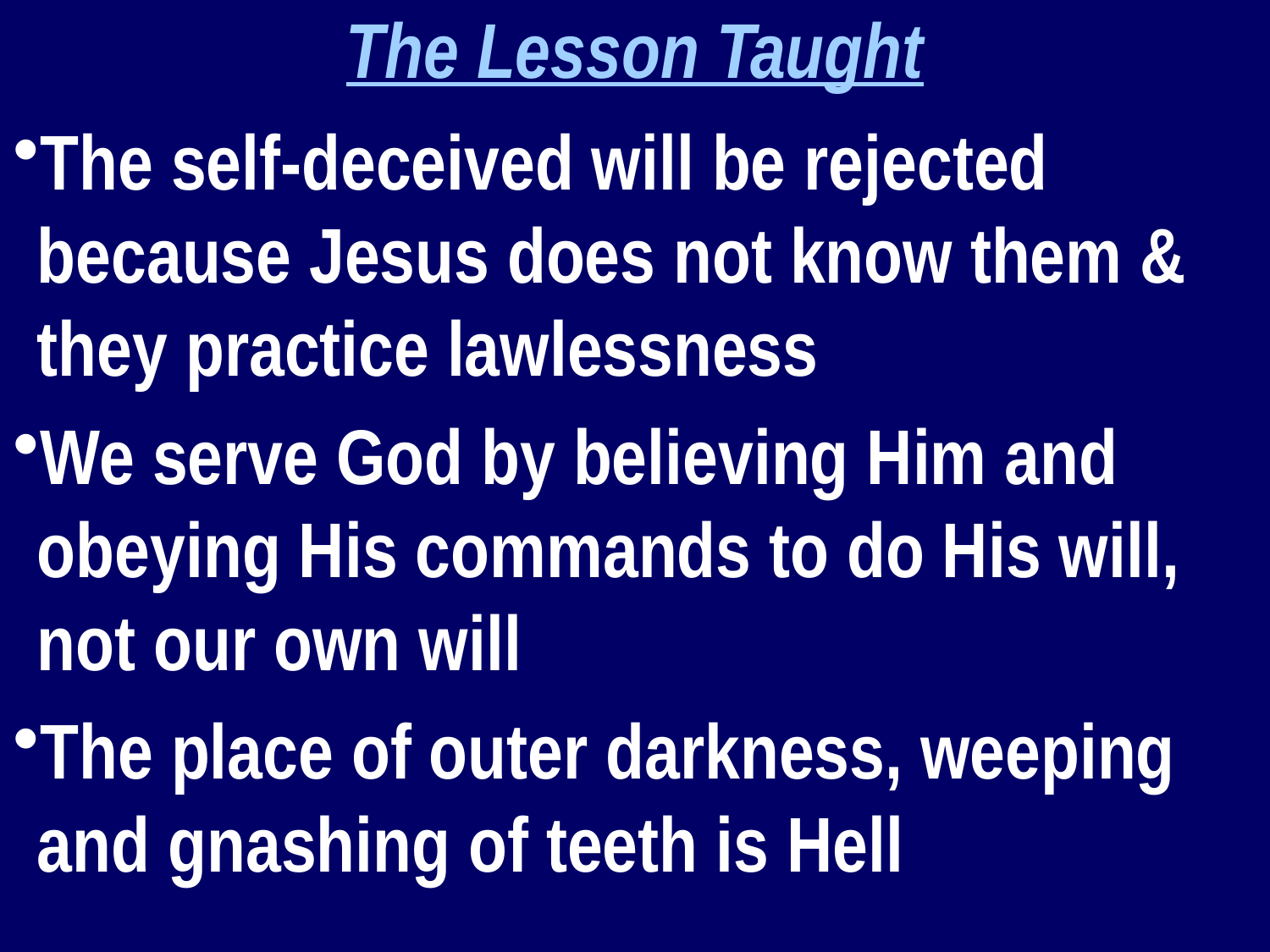

The Lesson Taught
The self-deceived will be rejected because Jesus does not know them & they practice lawlessness
We serve God by believing Him and obeying His commands to do His will, not our own will
The place of outer darkness, weeping and gnashing of teeth is Hell